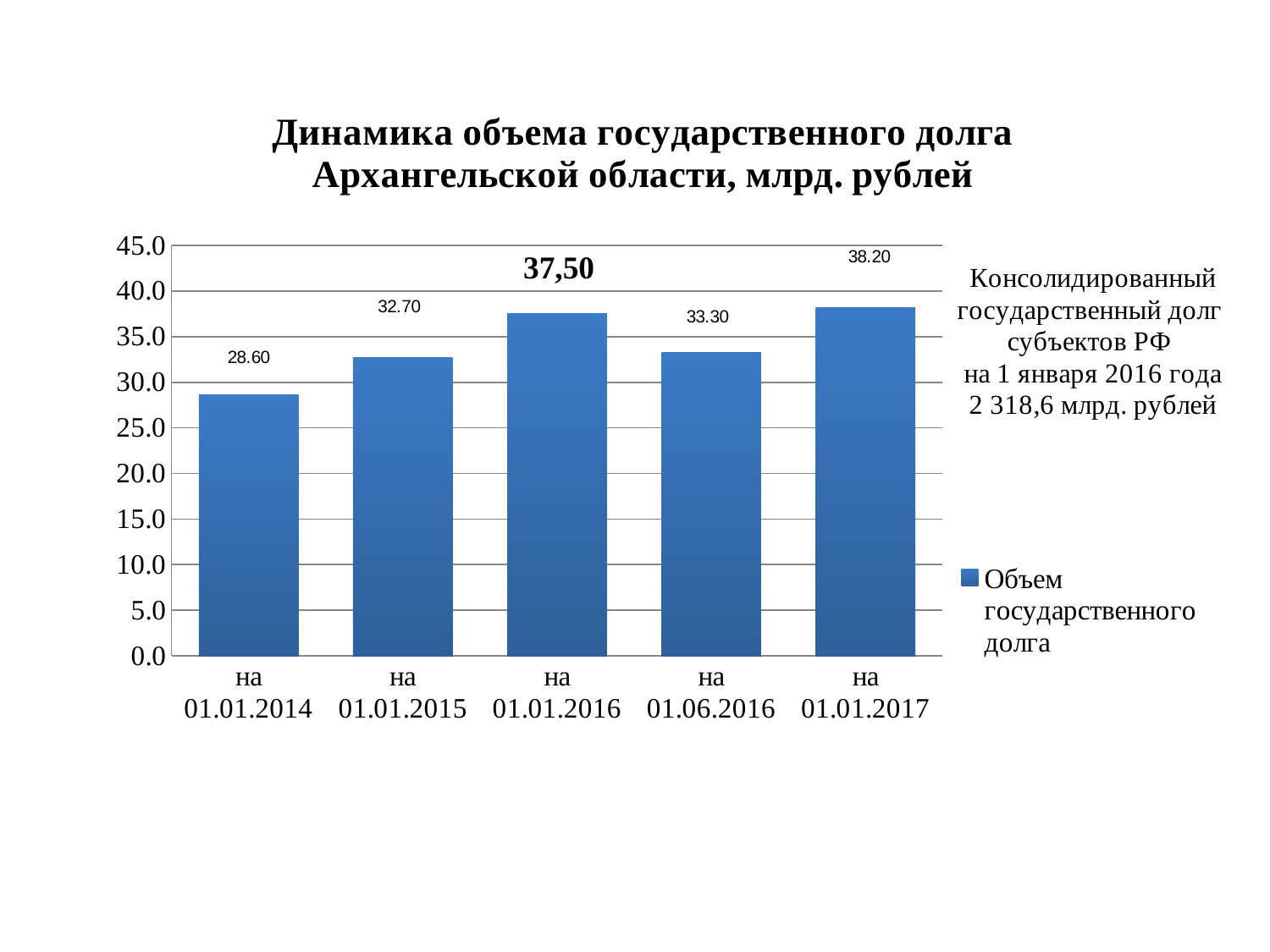

### Chart: Динамика объема государственного долга Архангельской области, млрд. рублей

| Category | Объем государственного долга |
|---|---|
| на 01.01.2014 | 28.6 |
| на 01.01.2015 | 32.7 |
| на 01.01.2016 | 37.5 |
| на 01.06.2016 | 33.30000000000001 |
| на 01.01.2017 | 38.2 |